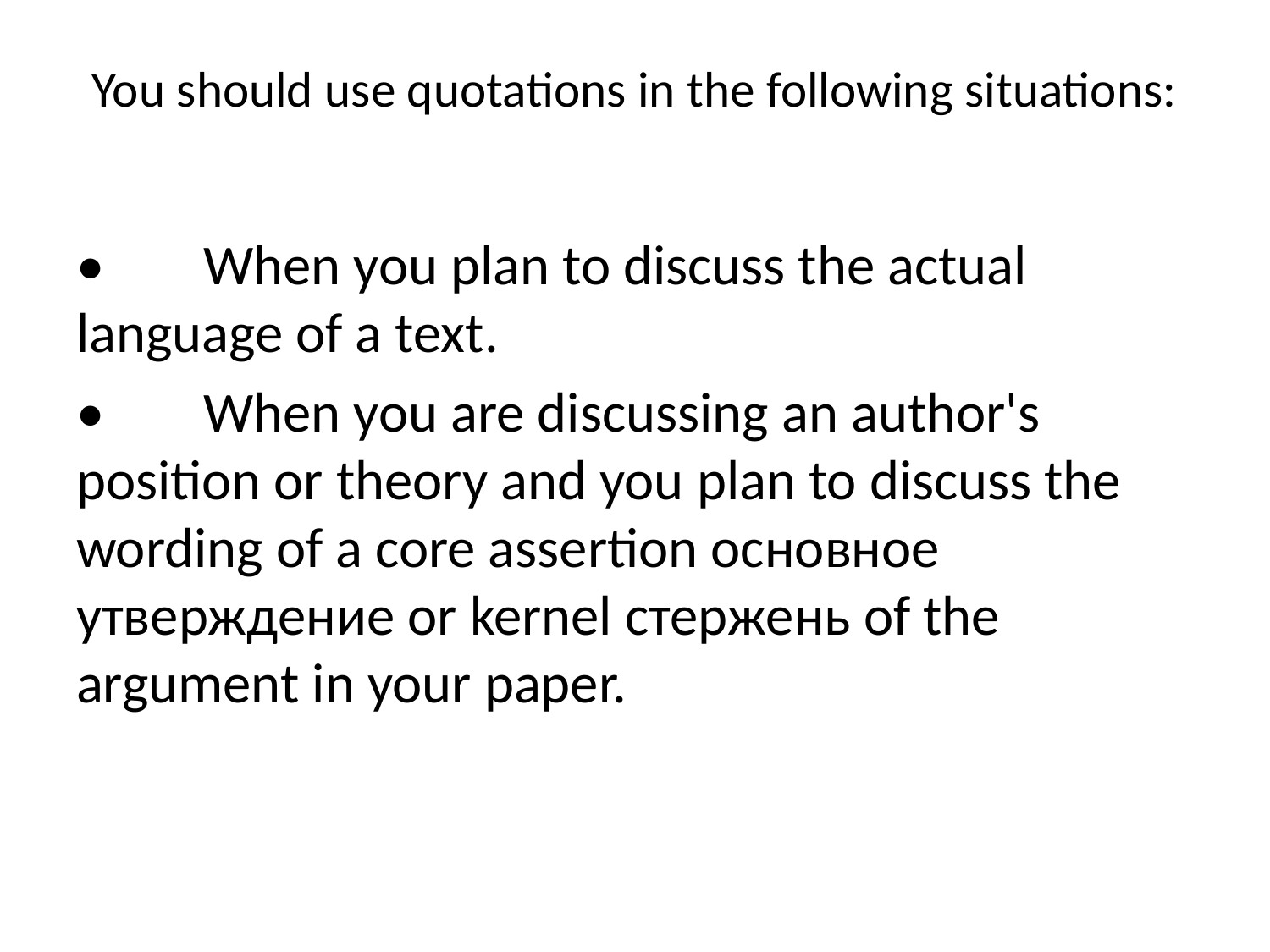

# You should use quotations in the following situations:
•	When you plan to discuss the actual language of a text.
•	When you are discussing an author's position or theory and you plan to discuss the wording of a core assertion основное утверждение or kernel стержень of the argument in your paper.